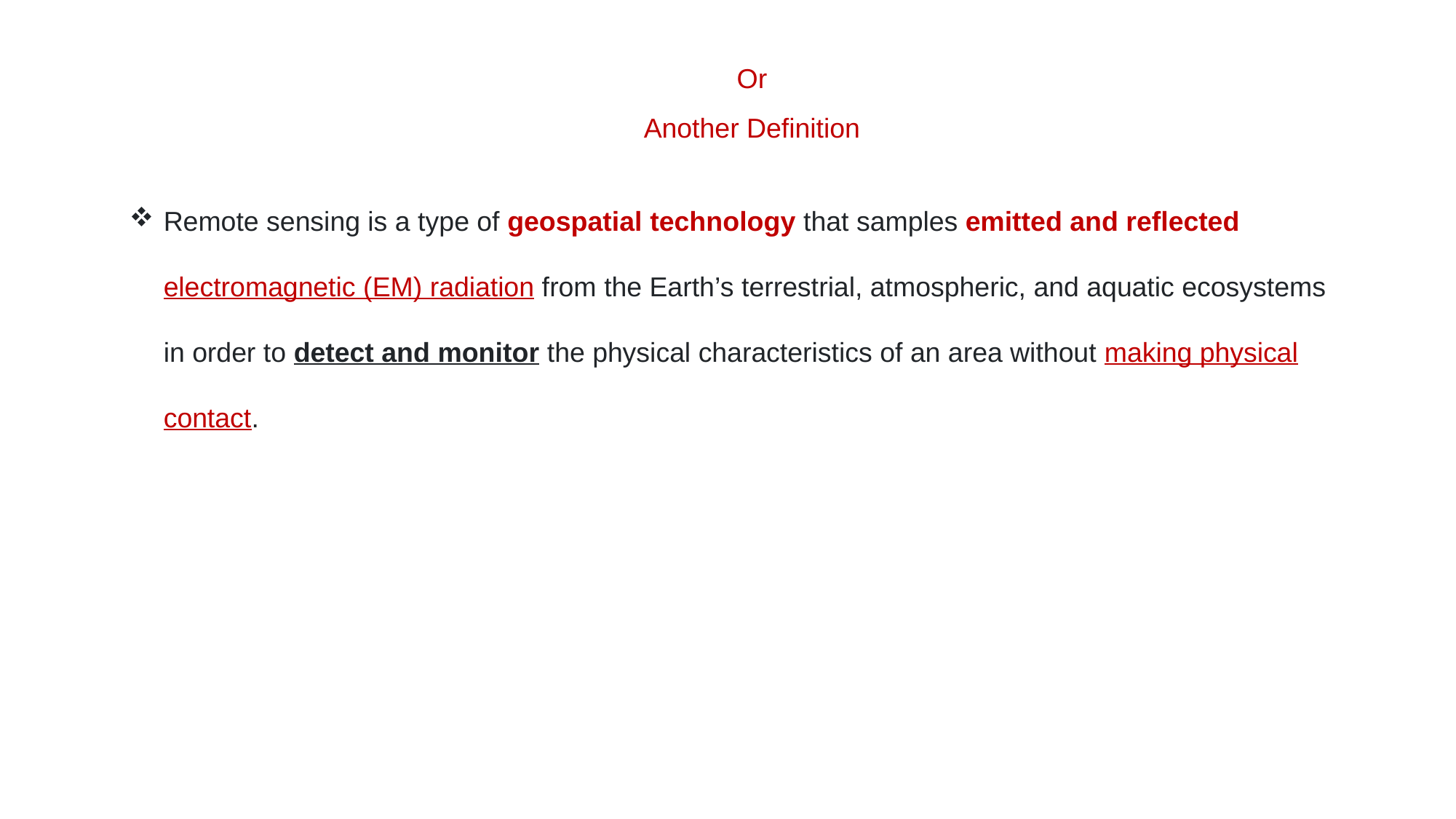

Or
Another Definition
Remote sensing is a type of geospatial technology that samples emitted and reflected electromagnetic (EM) radiation from the Earth’s terrestrial, atmospheric, and aquatic ecosystems in order to detect and monitor the physical characteristics of an area without making physical contact.